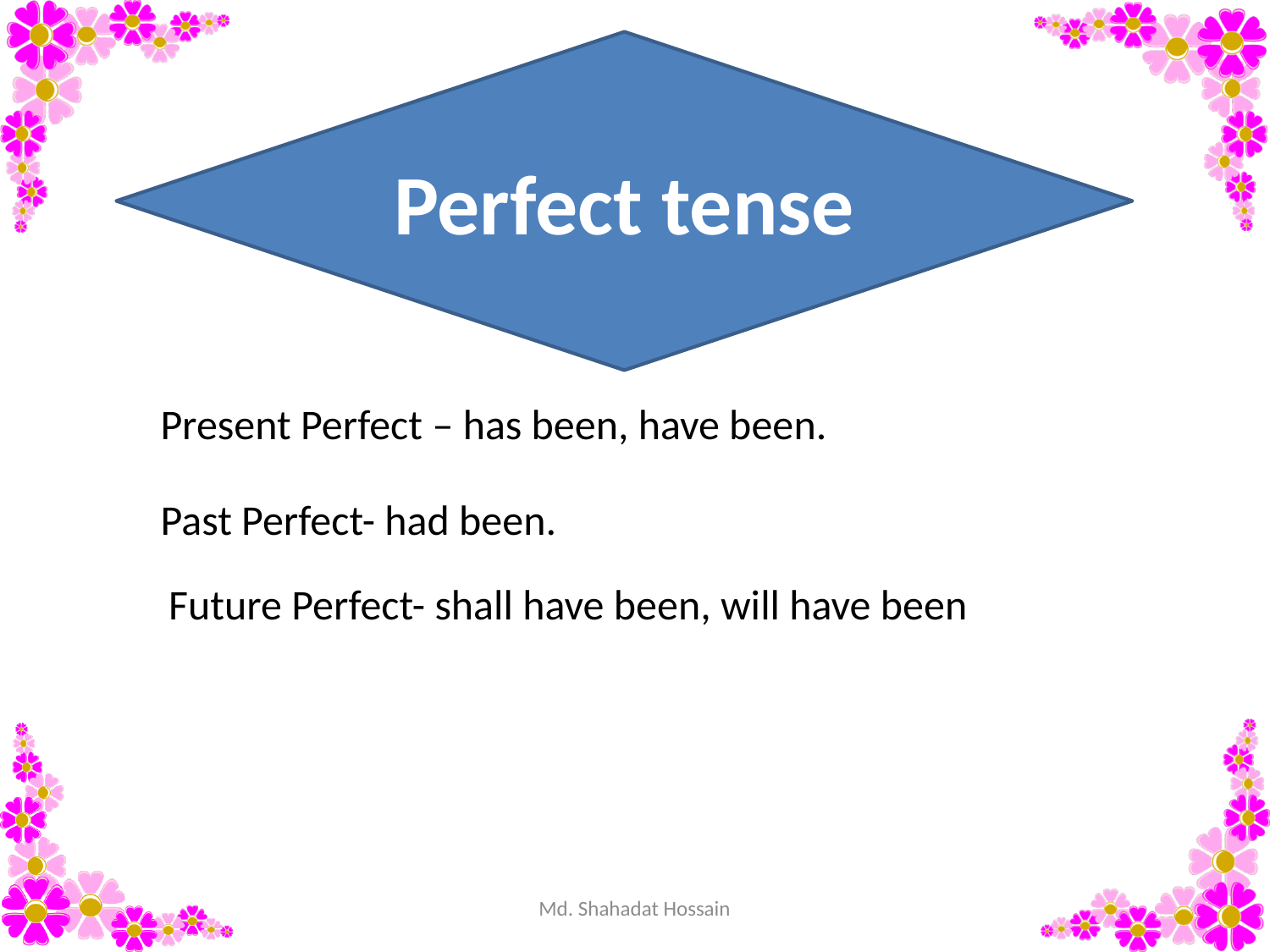

Perfect tense
Present Perfect – has been, have been.

Past Perfect- had been.
Future Perfect- shall have been, will have been
Md. Shahadat Hossain